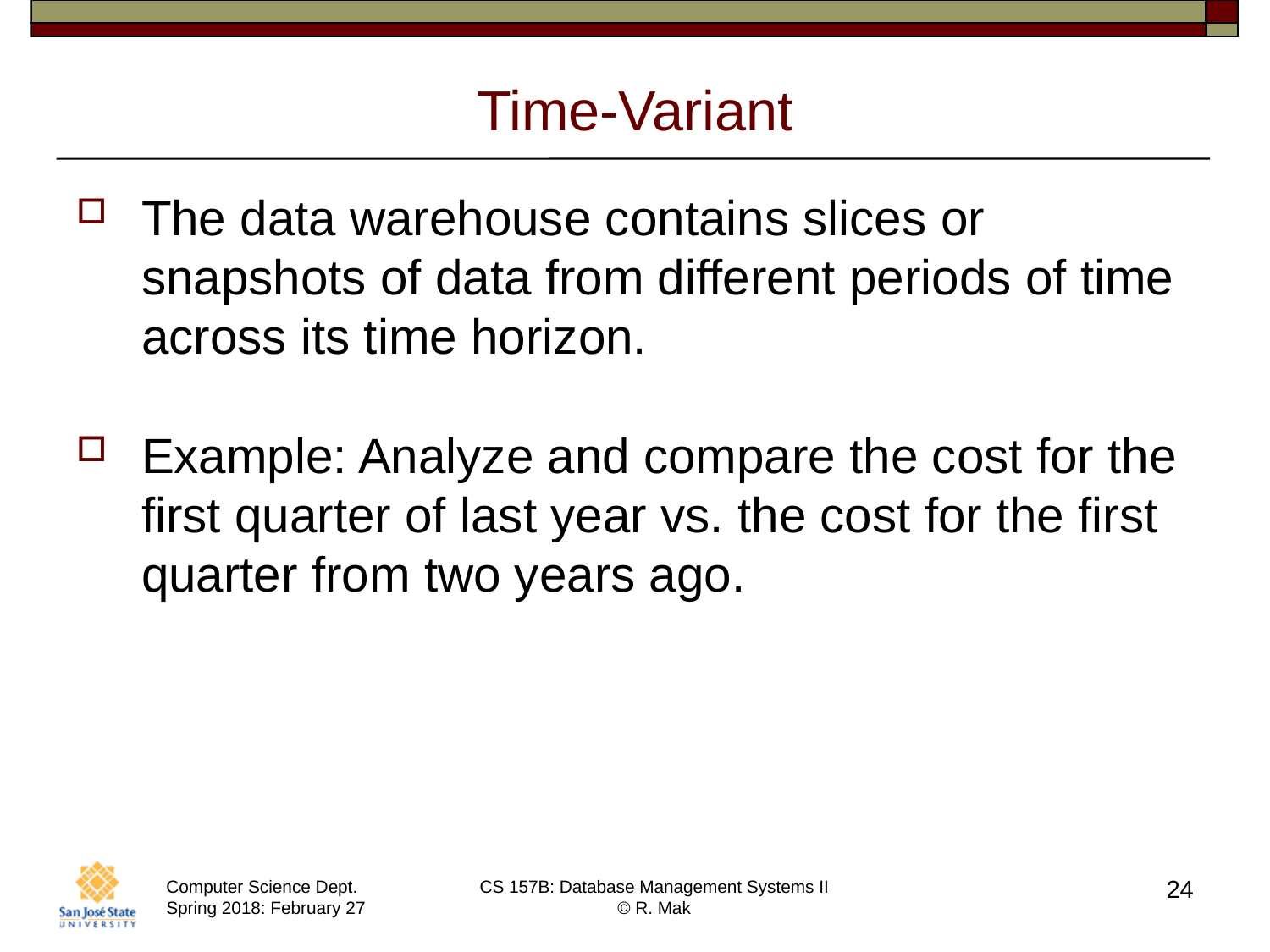

# Time-Variant
The data warehouse contains slices or snapshots of data from different periods of time across its time horizon.

Example: Analyze and compare the cost for the first quarter of last year vs. the cost for the first quarter from two years ago.
24